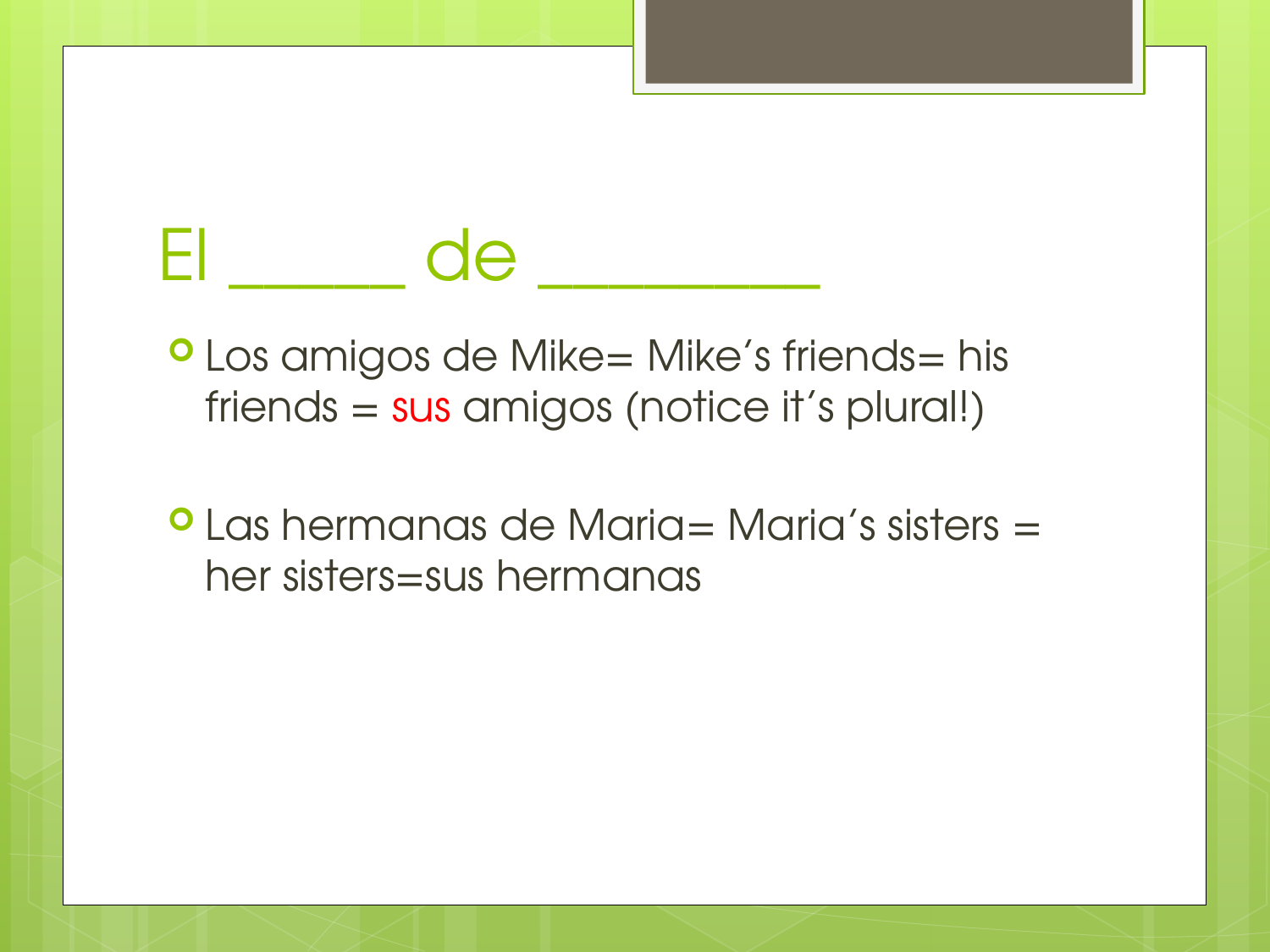

# El _____ de ________
Los amigos de Mike= Mike’s friends= his friends = sus amigos (notice it’s plural!)

Las hermanas de Maria= Maria’s sisters = her sisters=sus hermanas